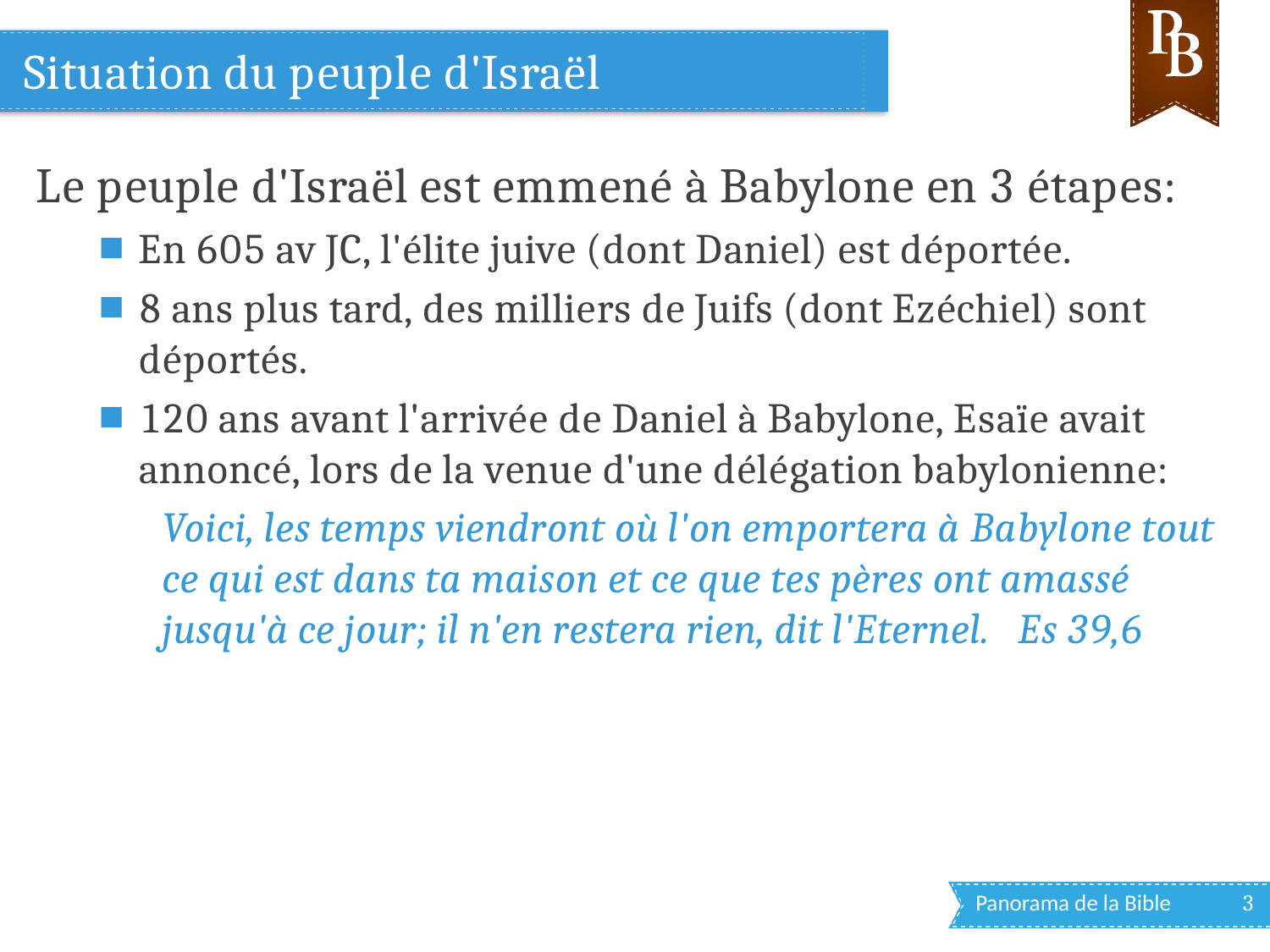

# Situation du peuple d'Israël
Le peuple d'Israël est emmené à Babylone en 3 étapes:
En 605 av JC, l'élite juive (dont Daniel) est déportée.
8 ans plus tard, des milliers de Juifs (dont Ezéchiel) sont déportés.
120 ans avant l'arrivée de Daniel à Babylone, Esaïe avait annoncé, lors de la venue d'une délégation babylonienne:
Voici, les temps viendront où l'on emportera à Babylone tout ce qui est dans ta maison et ce que tes pères ont amassé jusqu'à ce jour; il n'en restera rien, dit l'Eternel.   Es 39,6